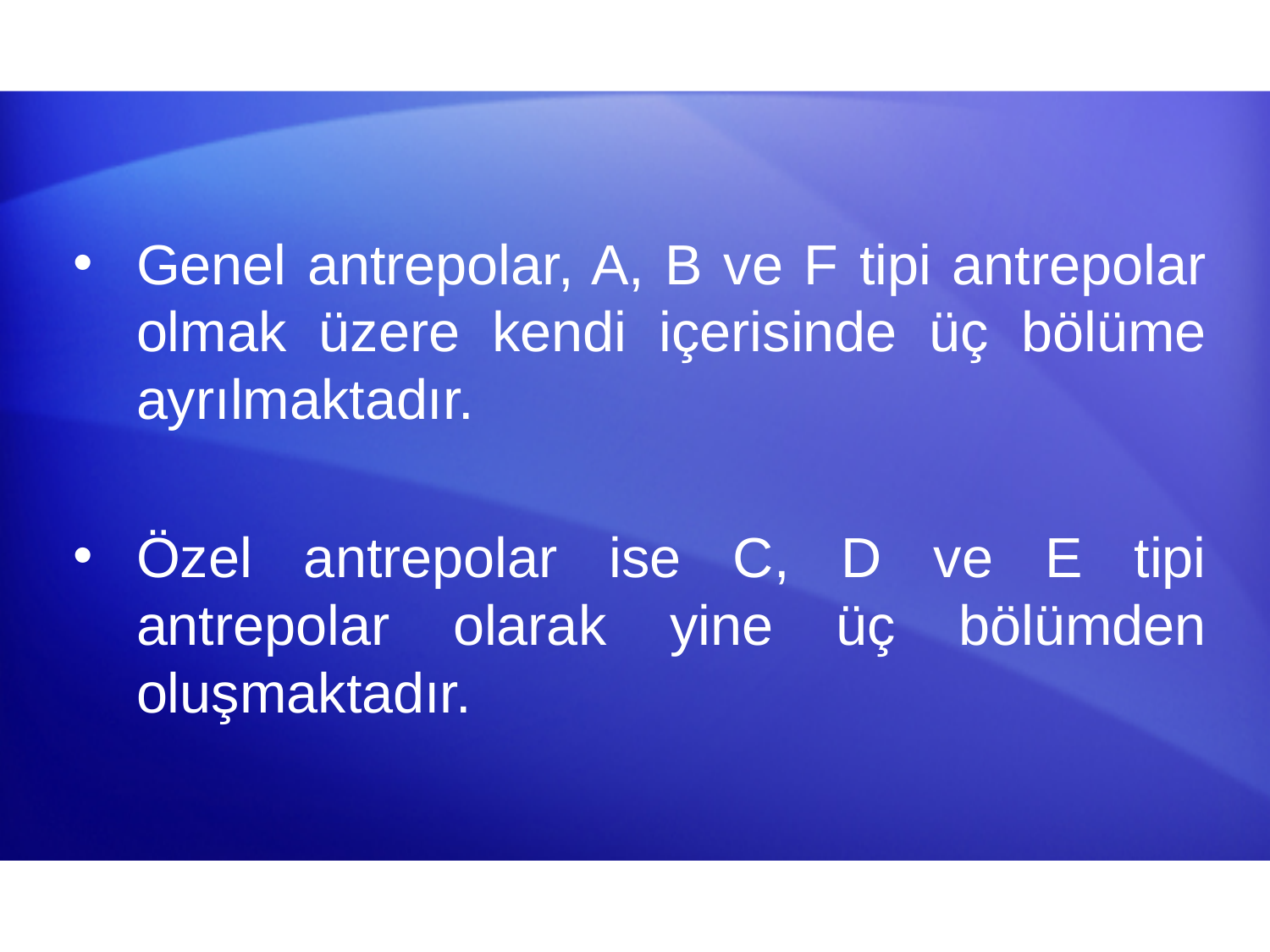

Genel antrepolar, A, B ve F tipi antrepolar olmak üzere kendi içerisinde üç bölüme ayrılmaktadır.

Özel antrepolar ise C, D ve E tipi antrepolar olarak yine üç bölümden oluşmaktadır.